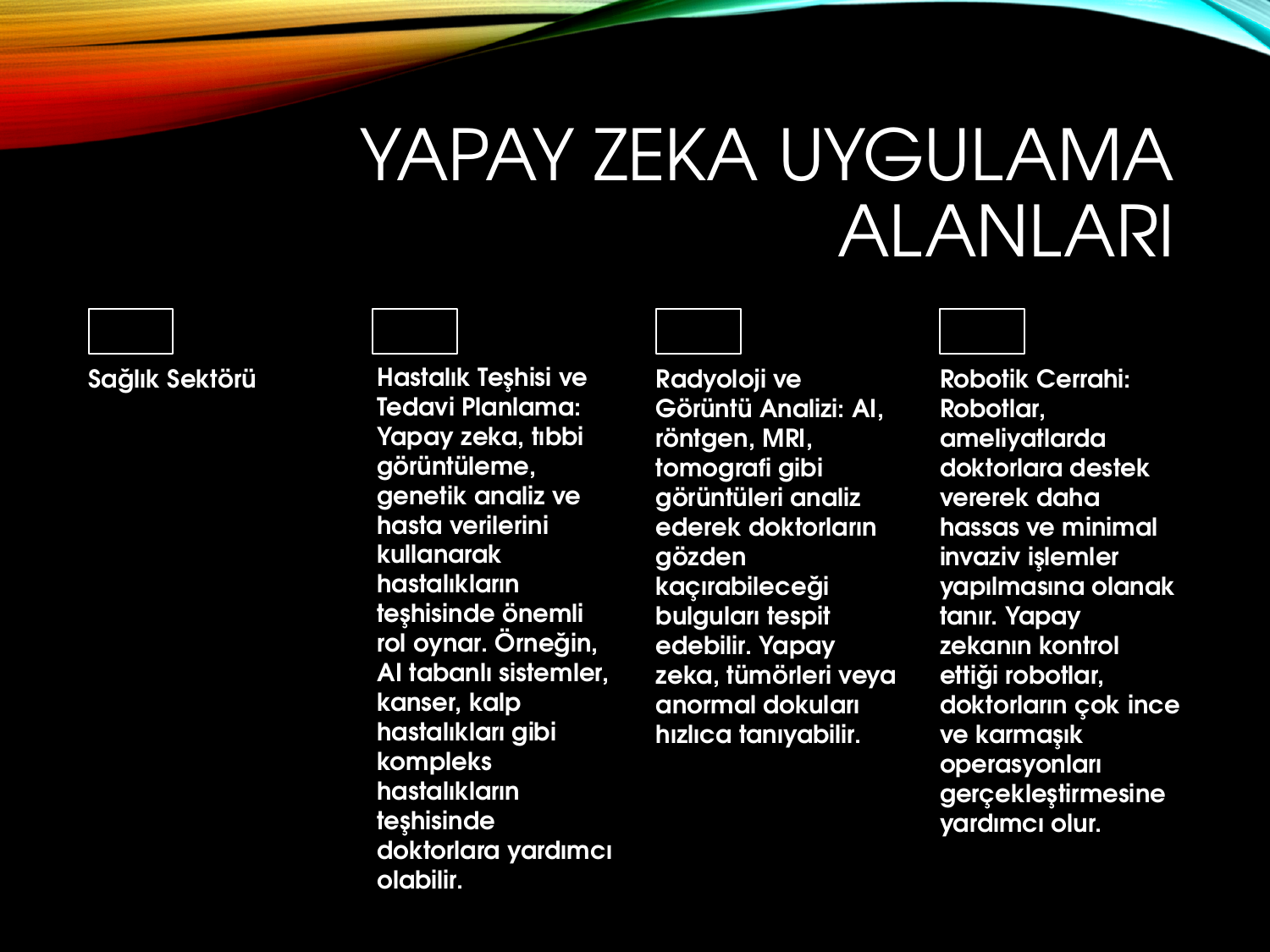

# Yapay Zeka Uygulama Alanları
Sağlık Sektörü
Hastalık Teşhisi ve Tedavi Planlama: Yapay zeka, tıbbi görüntüleme, genetik analiz ve hasta verilerini kullanarak hastalıkların teşhisinde önemli rol oynar. Örneğin, AI tabanlı sistemler, kanser, kalp hastalıkları gibi kompleks hastalıkların teşhisinde doktorlara yardımcı olabilir.
Radyoloji ve Görüntü Analizi: AI, röntgen, MRI, tomografi gibi görüntüleri analiz ederek doktorların gözden kaçırabileceği bulguları tespit edebilir. Yapay zeka, tümörleri veya anormal dokuları hızlıca tanıyabilir.
Robotik Cerrahi: Robotlar, ameliyatlarda doktorlara destek vererek daha hassas ve minimal invaziv işlemler yapılmasına olanak tanır. Yapay zekanın kontrol ettiği robotlar, doktorların çok ince ve karmaşık operasyonları gerçekleştirmesine yardımcı olur.